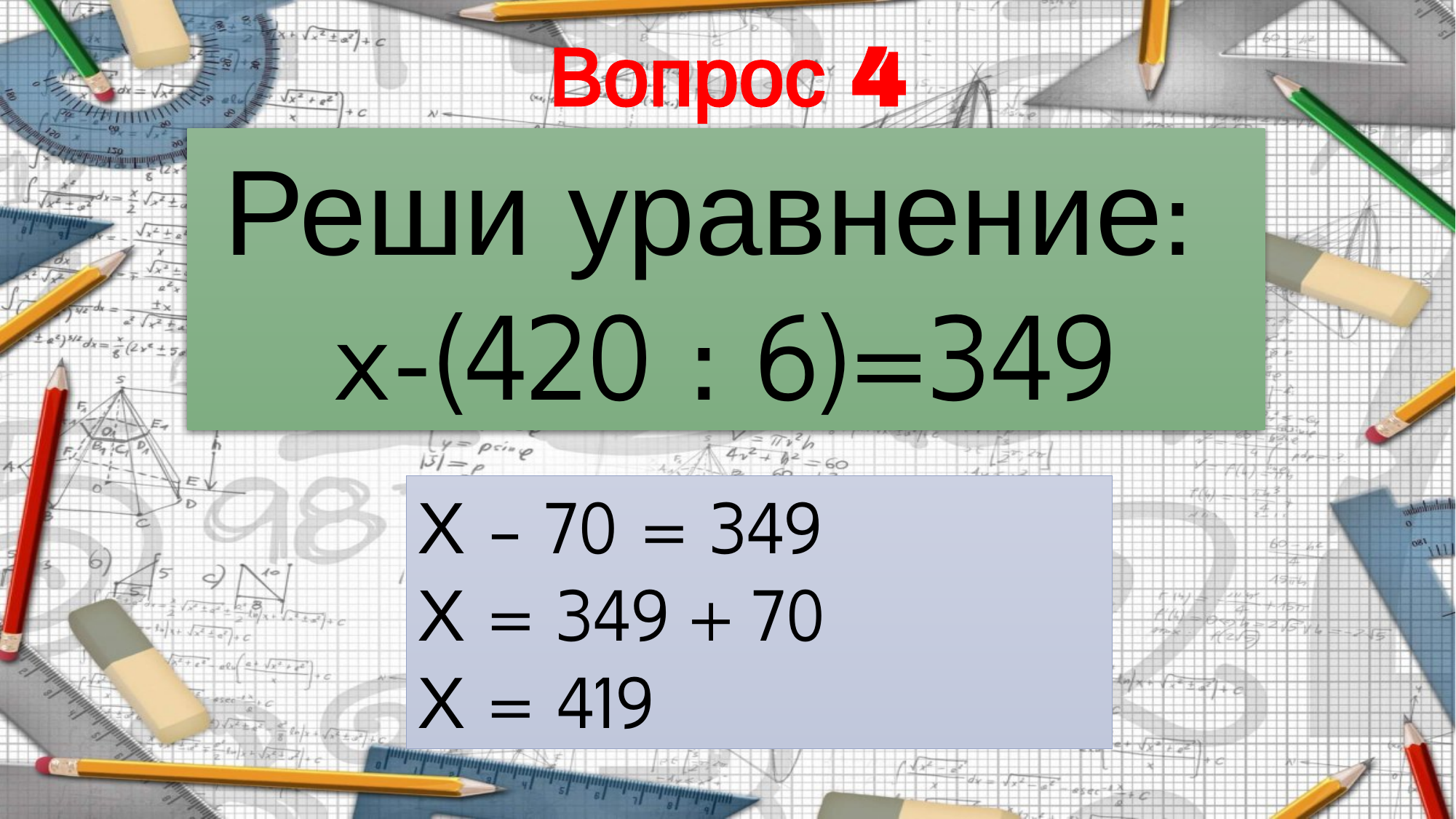

Вопрос 4
Реши уравнение:
x−(420 : 6)=349
Х – 70 = 349
Х = 349 + 70
Х = 419